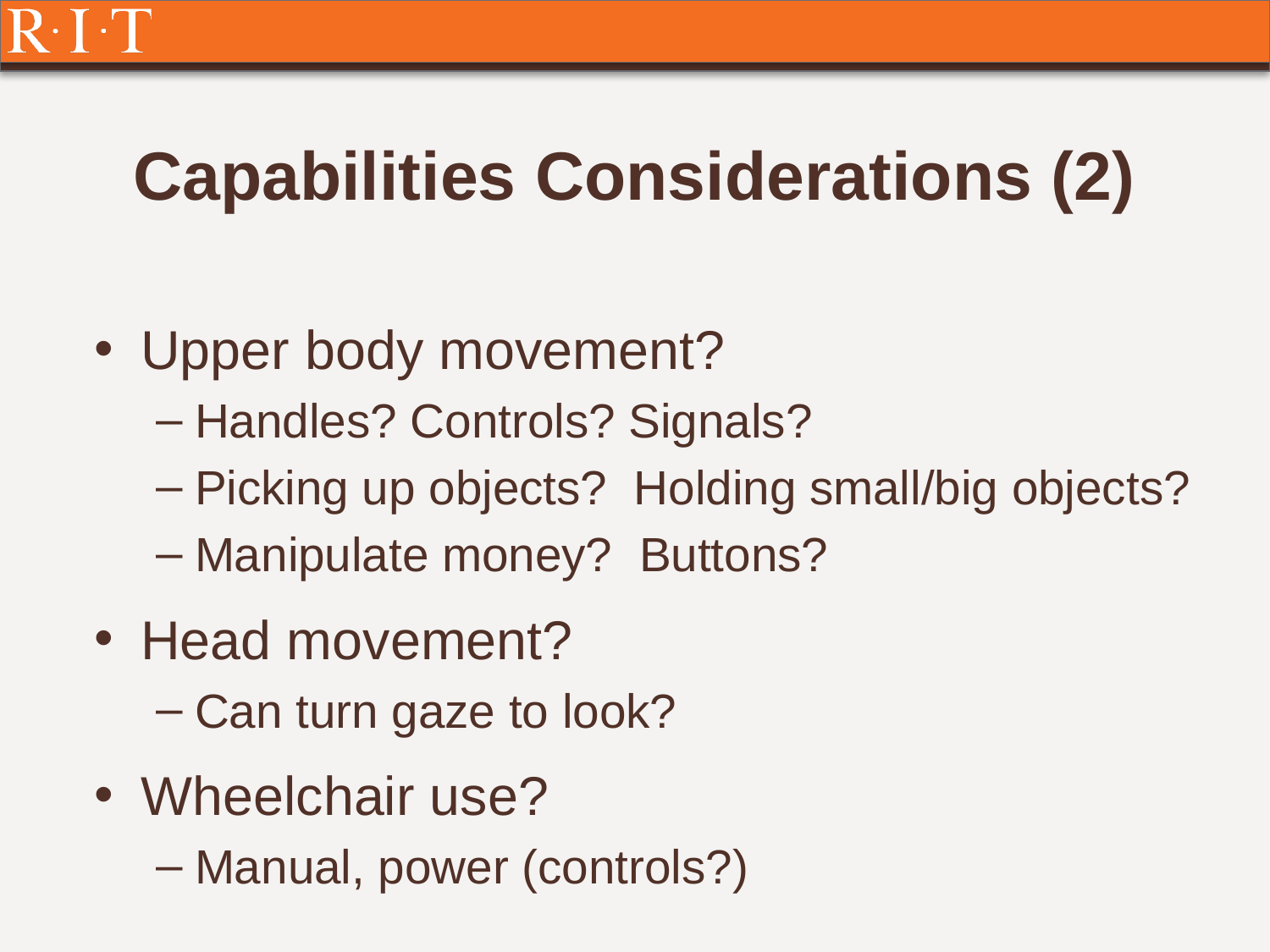

# Capabilities Considerations (2)
Upper body movement?
Handles? Controls? Signals?
Picking up objects?  Holding small/big objects?
Manipulate money?  Buttons?
Head movement?
Can turn gaze to look?
Wheelchair use?
Manual, power (controls?)